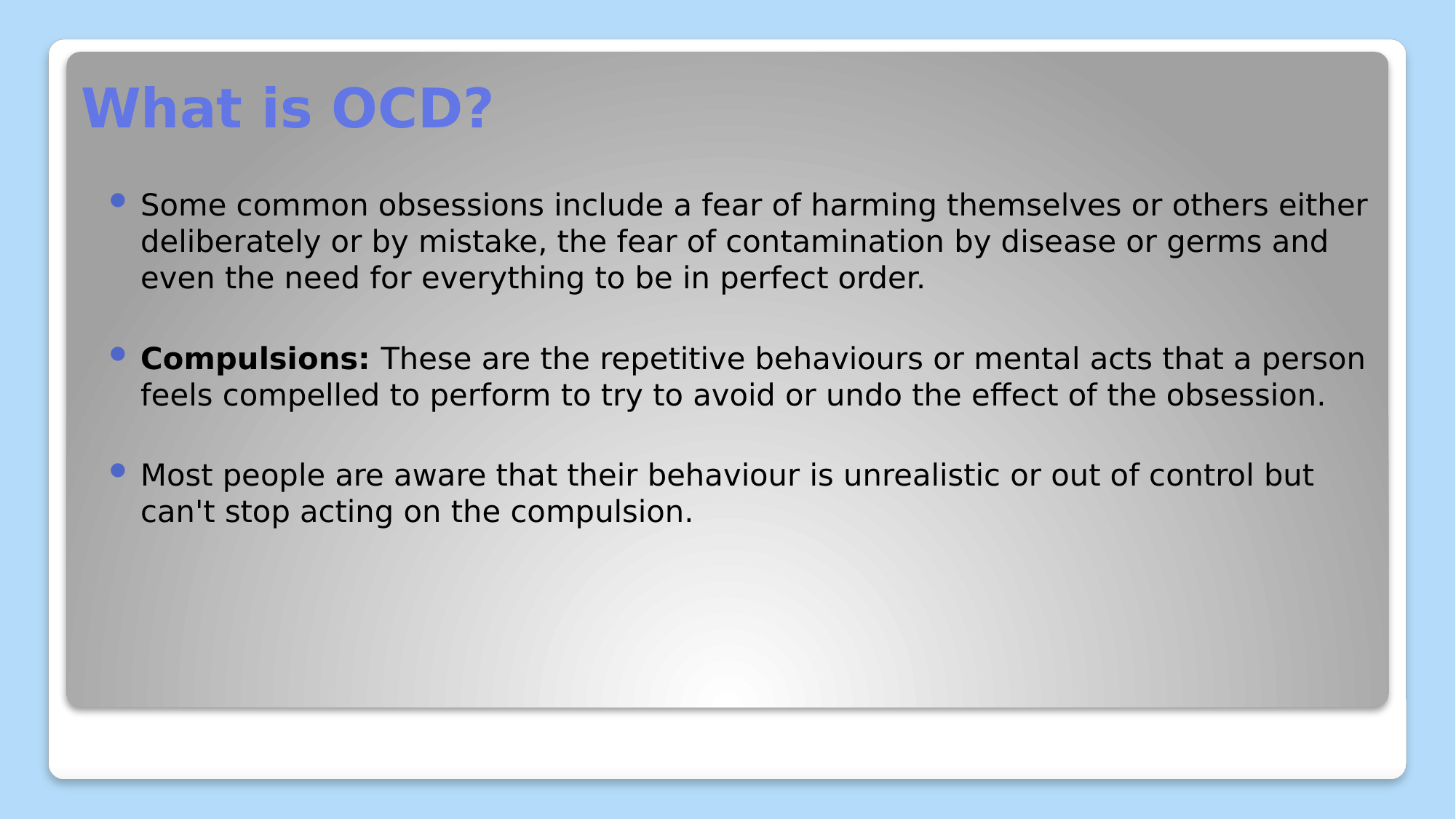

# What is OCD?
Some common obsessions include a fear of harming themselves or others either deliberately or by mistake, the fear of contamination by disease or germs and even the need for everything to be in perfect order.

Compulsions: These are the repetitive behaviours or mental acts that a person feels compelled to perform to try to avoid or undo the effect of the obsession.

Most people are aware that their behaviour is unrealistic or out of control but can't stop acting on the compulsion.